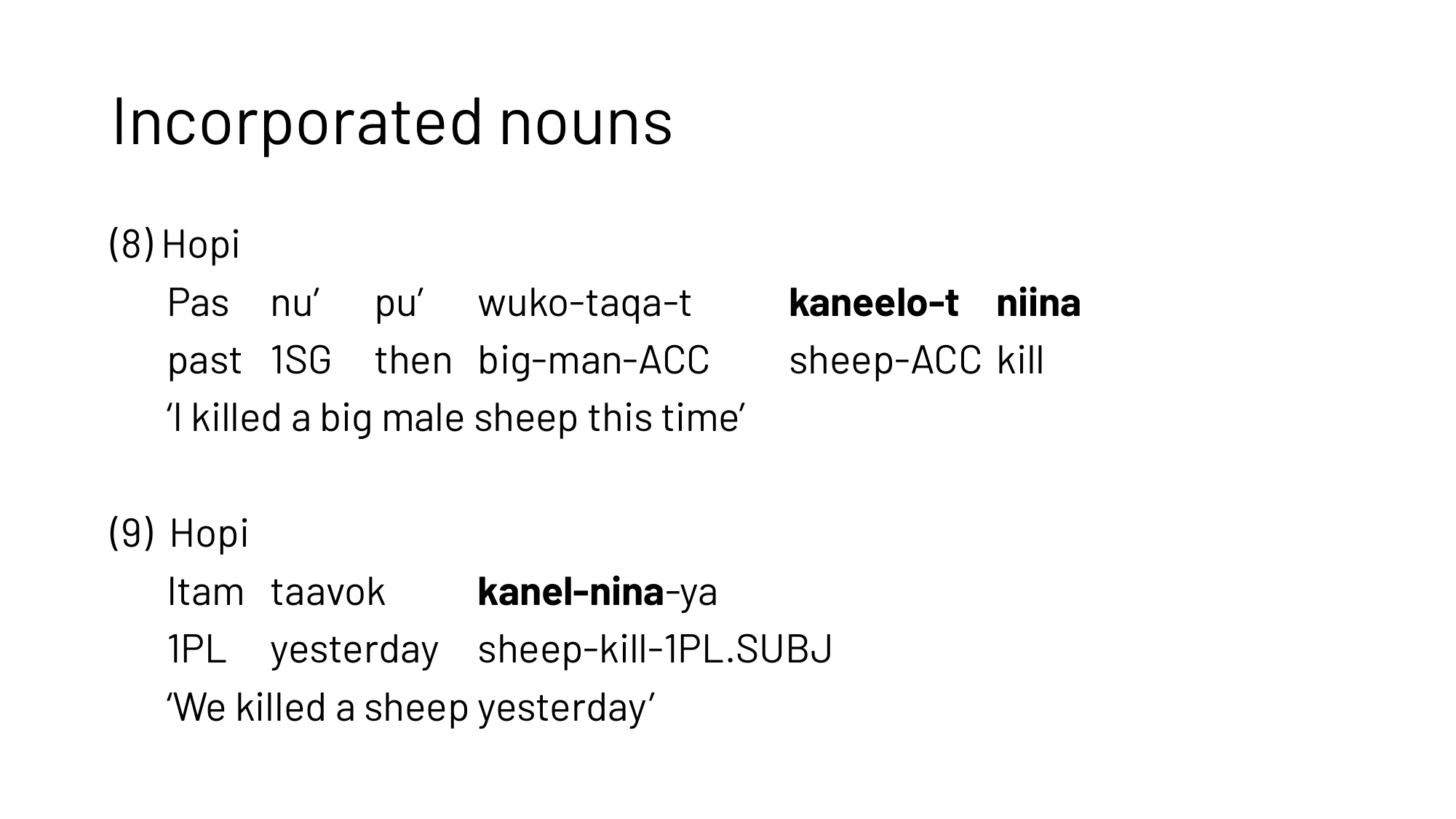

# Incorporated nouns
(8) Hopi
	Pas	nu’	pu’	wuko-taqa-t	kaneelo-t	niina
	past	1sg	then	big-man-acc	sheep-acc	kill
	‘I killed a big male sheep this time’

Hopi
	Itam	taavok	kanel-nina-ya
	1pl	yesterday	sheep-kill-1pl.subj
	‘We killed a sheep yesterday’